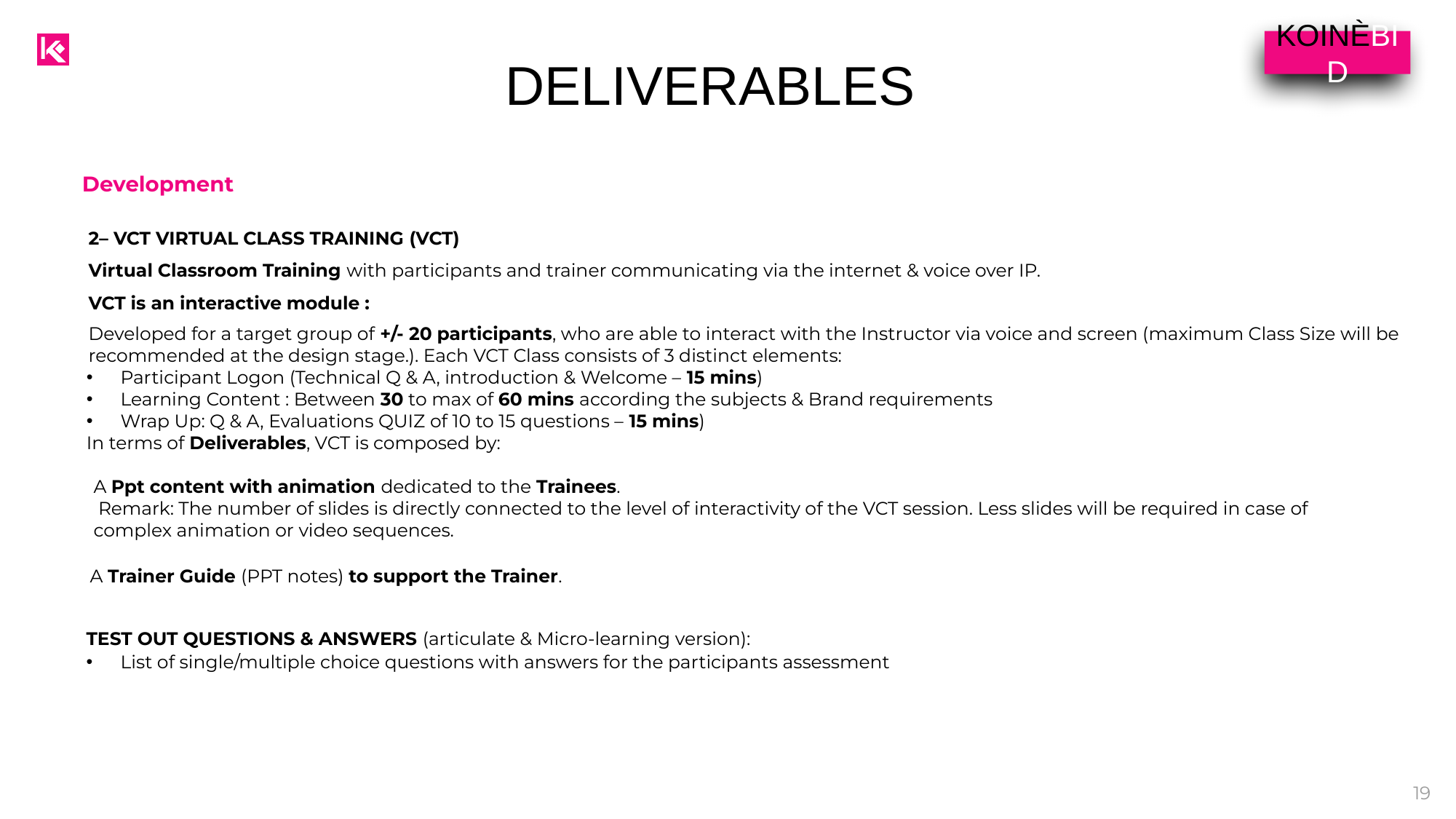

KOINÈBID

DELIVERABLES
Development

2– VCT VIRTUAL CLASS TRAINING (VCT)
Virtual Classroom Training with participants and trainer communicating via the internet & voice over IP.
VCT is an interactive module :
Developed for a target group of +/- 20 participants, who are able to interact with the Instructor via voice and screen (maximum Class Size will be recommended at the design stage.). Each VCT Class consists of 3 distinct elements:
Participant Logon (Technical Q & A, introduction & Welcome – 15 mins)
Learning Content : Between 30 to max of 60 mins according the subjects & Brand requirements
Wrap Up: Q & A, Evaluations QUIZ of 10 to 15 questions – 15 mins)
In terms of Deliverables, VCT is composed by:

A Ppt content with animation dedicated to the Trainees.
 Remark: The number of slides is directly connected to the level of interactivity of the VCT session. Less slides will be required in case of complex animation or video sequences.
A Trainer Guide (PPT notes) to support the Trainer.
TEST OUT QUESTIONS & ANSWERS (articulate & Micro-learning version):
List of single/multiple choice questions with answers for the participants assessment
19